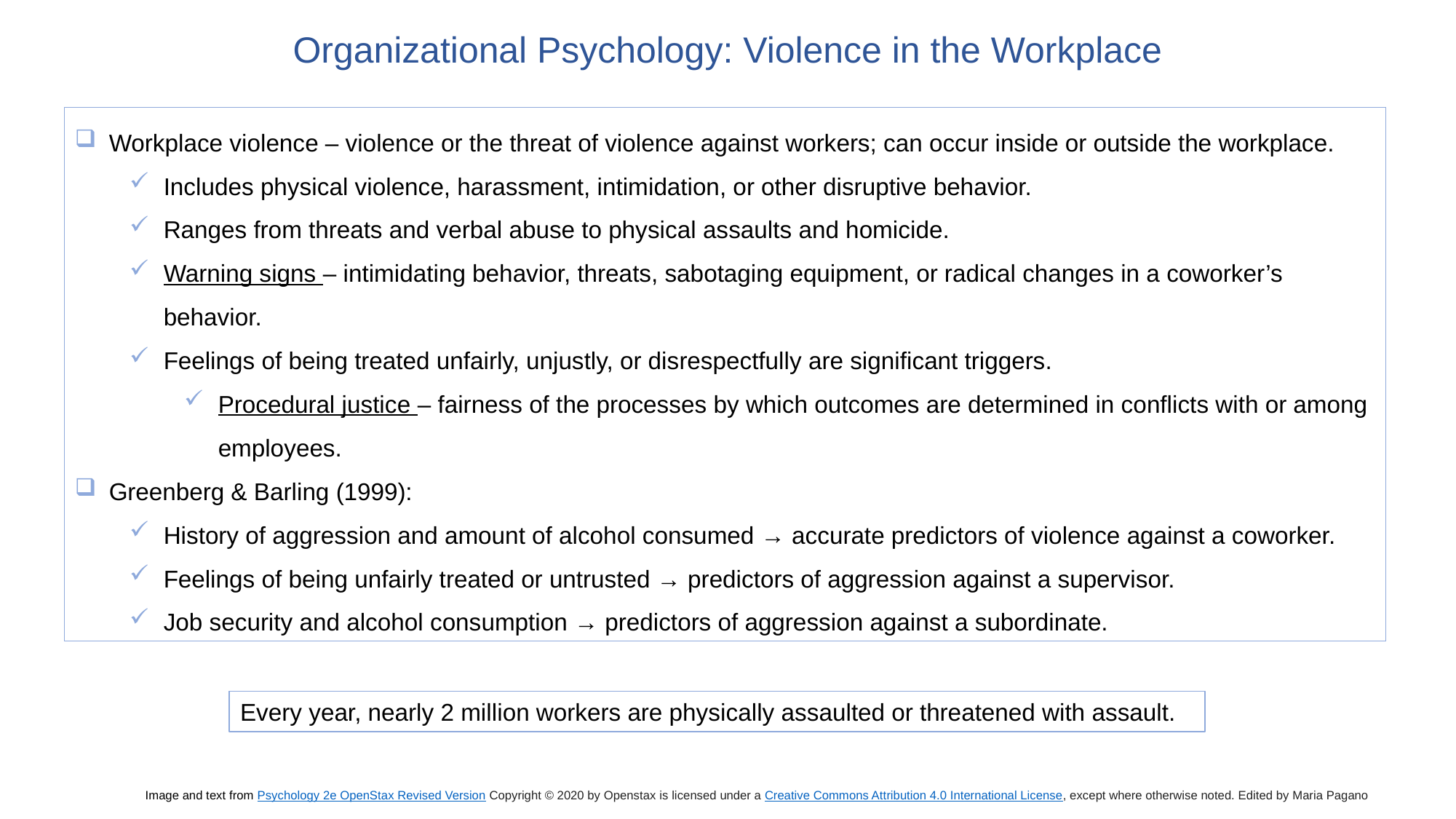

Organizational Psychology: Violence in the Workplace
Workplace violence – violence or the threat of violence against workers; can occur inside or outside the workplace.
Includes physical violence, harassment, intimidation, or other disruptive behavior.
Ranges from threats and verbal abuse to physical assaults and homicide.
Warning signs – intimidating behavior, threats, sabotaging equipment, or radical changes in a coworker’s behavior.
Feelings of being treated unfairly, unjustly, or disrespectfully are significant triggers.
Procedural justice – fairness of the processes by which outcomes are determined in conflicts with or among employees.
Greenberg & Barling (1999):
History of aggression and amount of alcohol consumed → accurate predictors of violence against a coworker.
Feelings of being unfairly treated or untrusted → predictors of aggression against a supervisor.
Job security and alcohol consumption → predictors of aggression against a subordinate.
Every year, nearly 2 million workers are physically assaulted or threatened with assault.
Image and text from Psychology 2e OpenStax Revised Version Copyright © 2020 by Openstax is licensed under a Creative Commons Attribution 4.0 International License, except where otherwise noted. Edited by Maria Pagano